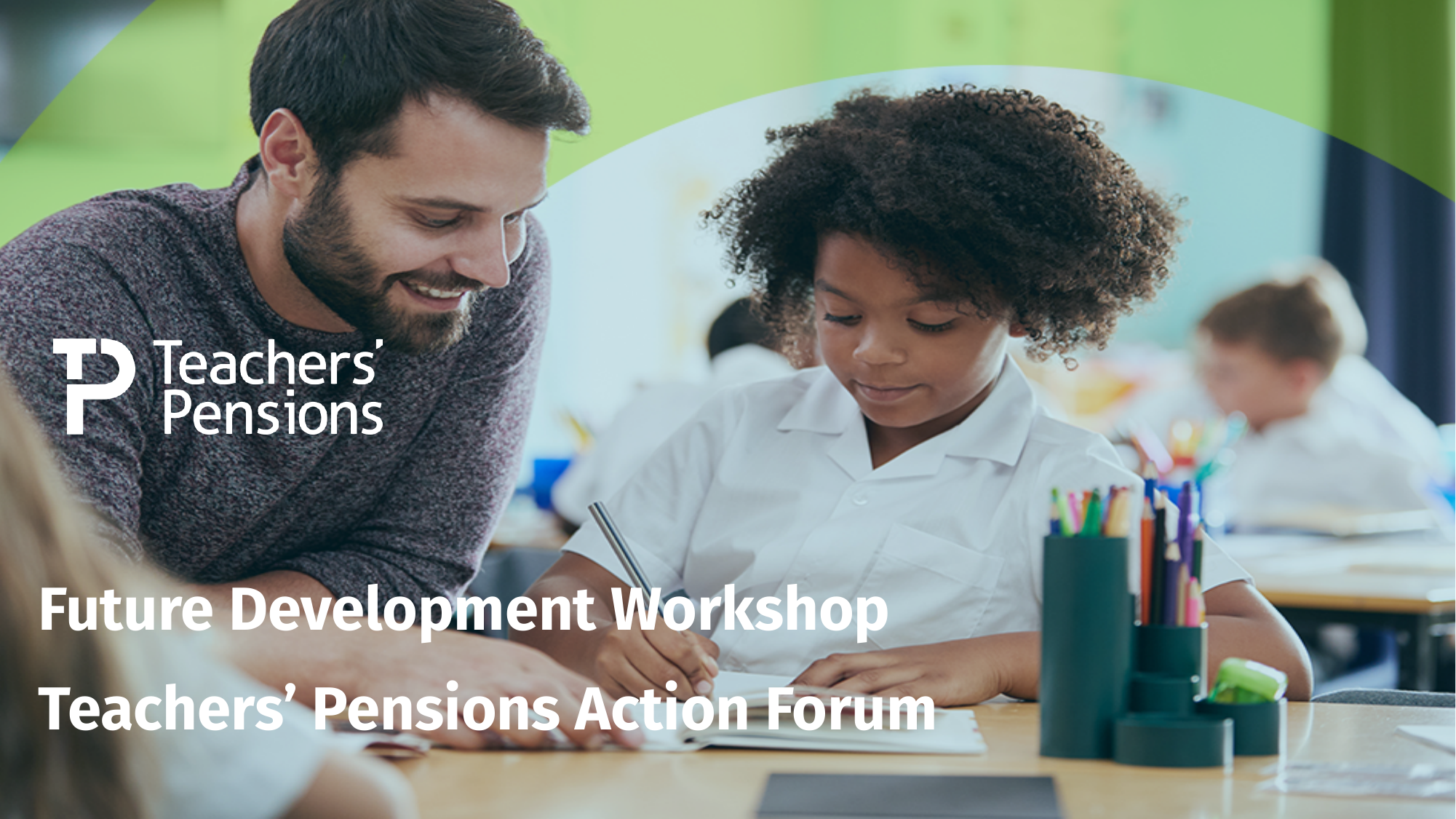

Future Development Workshop
Teachers’ Pensions Action Forum